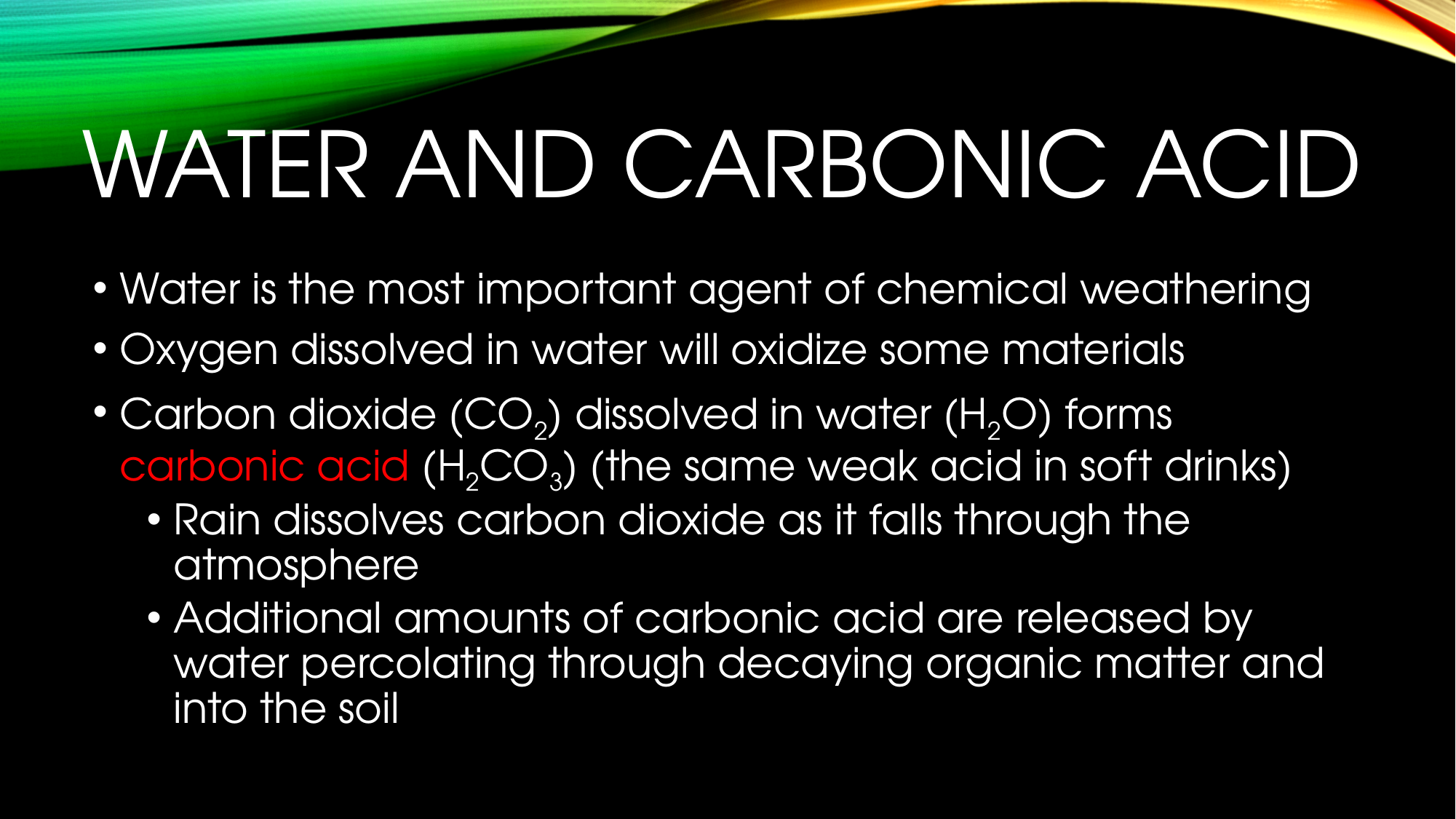

# Water and carbonic acid
Water is the most important agent of chemical weathering
Oxygen dissolved in water will oxidize some materials
Carbon dioxide (CO2) dissolved in water (H2O) forms carbonic acid (H2CO3) (the same weak acid in soft drinks)
Rain dissolves carbon dioxide as it falls through the atmosphere
Additional amounts of carbonic acid are released by water percolating through decaying organic matter and into the soil